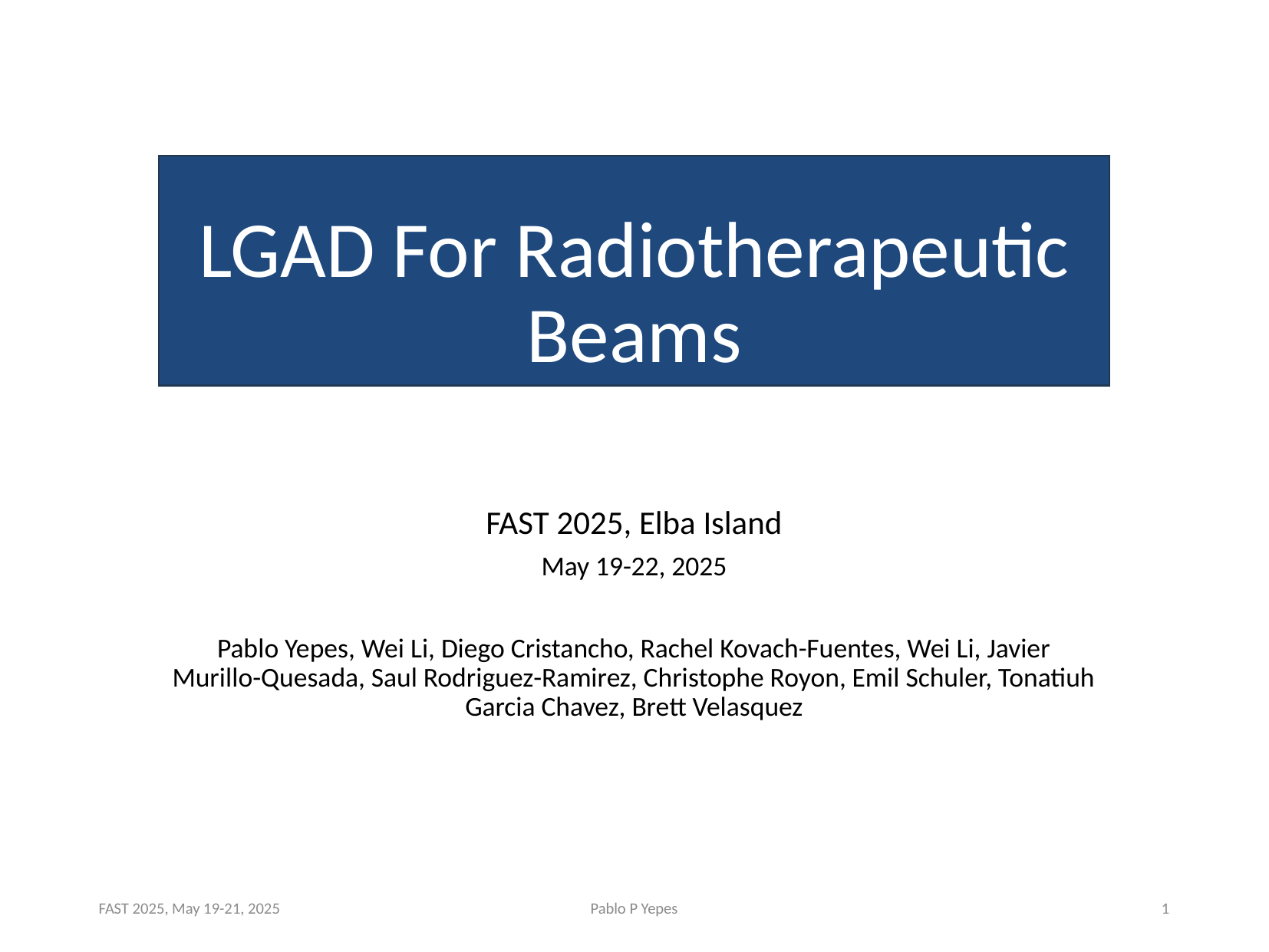

# LGAD For Radiotherapeutic Beams
FAST 2025, Elba Island
May 19-22, 2025

Pablo Yepes, Wei Li, Diego Cristancho, Rachel Kovach-Fuentes, Wei Li, Javier Murillo-Quesada, Saul Rodriguez-Ramirez, Christophe Royon, Emil Schuler, Tonatiuh Garcia Chavez, Brett Velasquez
FAST 2025, May 19-21, 2025
Pablo P Yepes
1